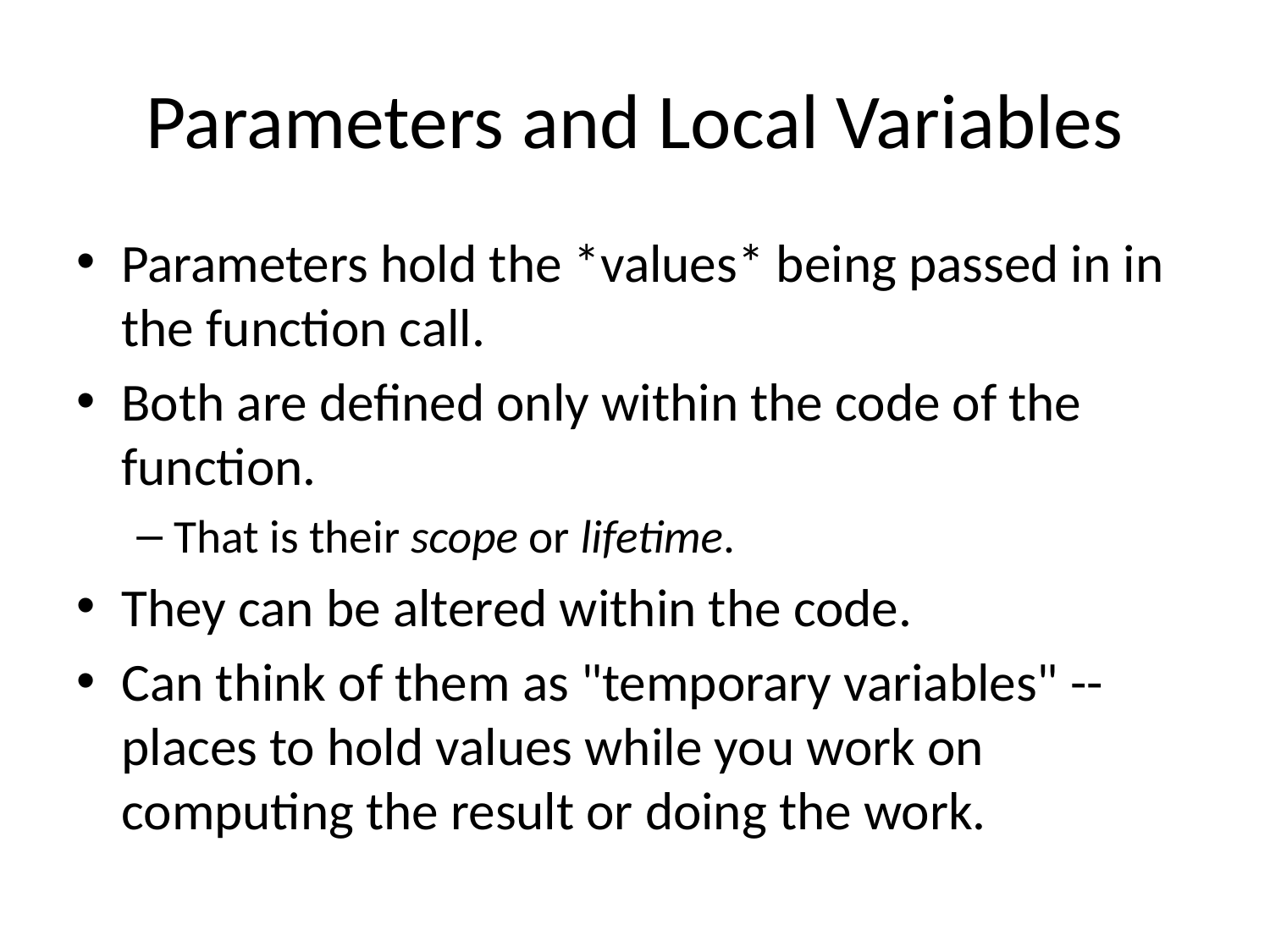

# Parameters and Local Variables
Parameters hold the *values* being passed in in the function call.
Both are defined only within the code of the function.
That is their scope or lifetime.
They can be altered within the code.
Can think of them as "temporary variables" -- places to hold values while you work on computing the result or doing the work.